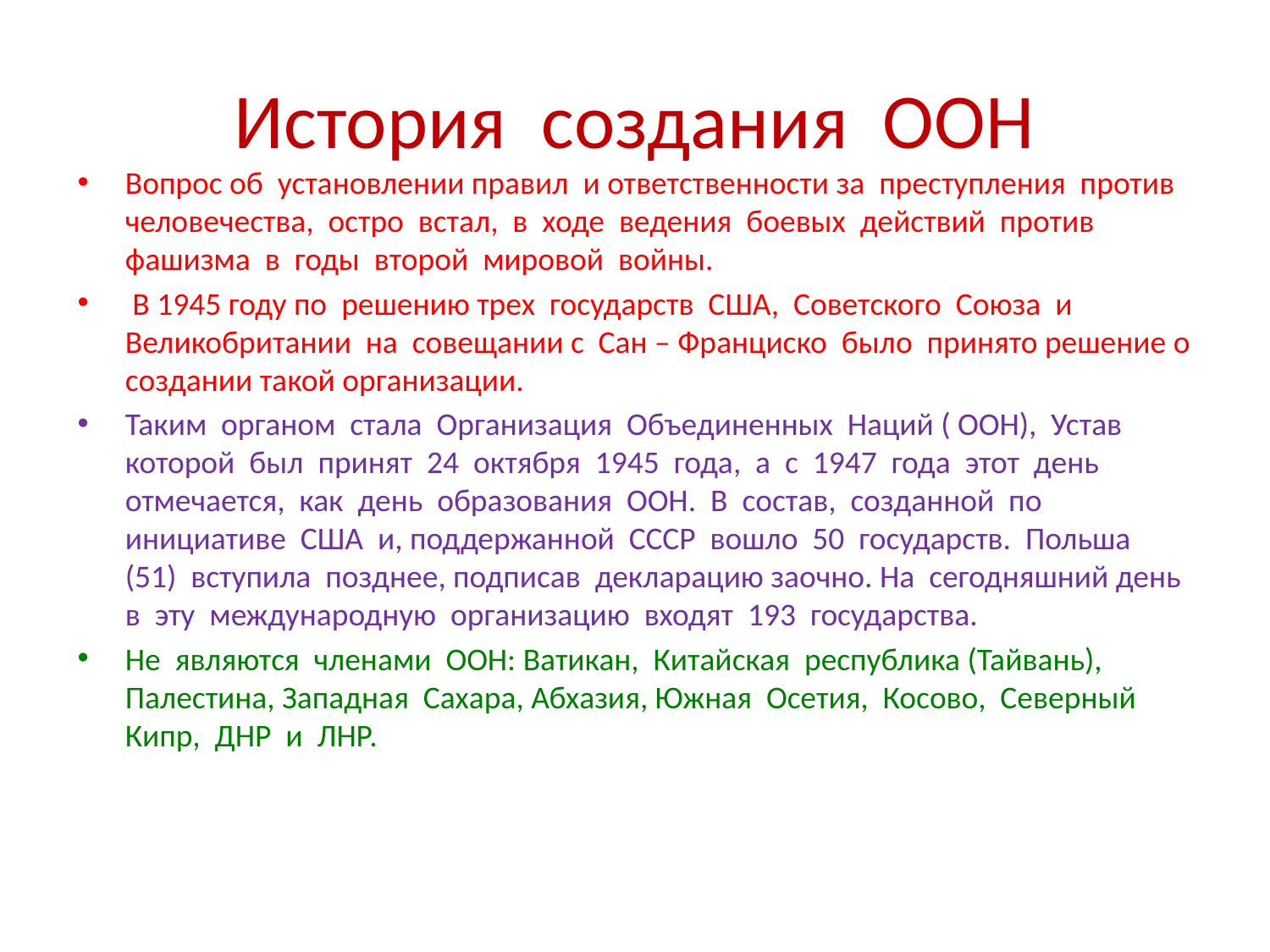

# История  создания  ООН
Вопрос об  установлении правил  и ответственности за  преступления  против  человечества,  остро  встал,  в  ходе  ведения  боевых  действий  против  фашизма  в  годы  второй  мировой  войны.
 В 1945 году по  решению трех  государств  США,  Советского  Союза  и Великобритании  на  совещании с  Сан – Франциско  было  принято решение о создании такой организации.
Таким  органом  стала  Организация  Объединенных  Наций ( ООН),  Устав  которой  был  принят  24  октября  1945  года,  а  с  1947  года  этот  день  отмечается,  как  день  образования  ООН.  В  состав,  созданной  по  инициативе  США  и, поддержанной  СССР  вошло  50  государств.  Польша  (51)  вступила  позднее, подписав  декларацию заочно. На  сегодняшний день  в  эту  международную  организацию  входят  193  государства.
Не  являются  членами  ООН: Ватикан,  Китайская  республика (Тайвань), Палестина, Западная  Сахара, Абхазия, Южная  Осетия,  Косово,  Северный  Кипр,  ДНР  и  ЛНР.